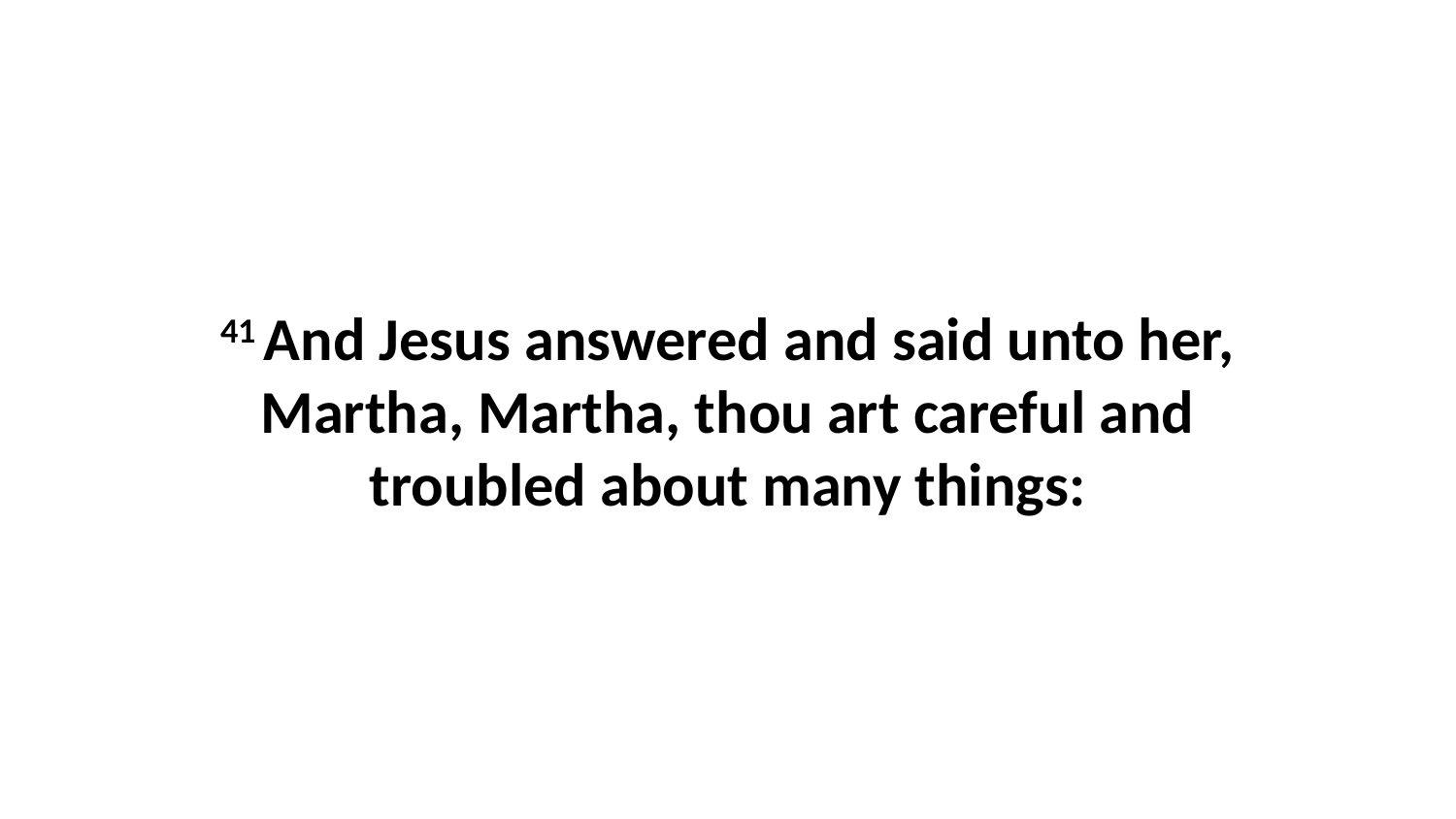

41 And Jesus answered and said unto her, Martha, Martha, thou art careful and troubled about many things: